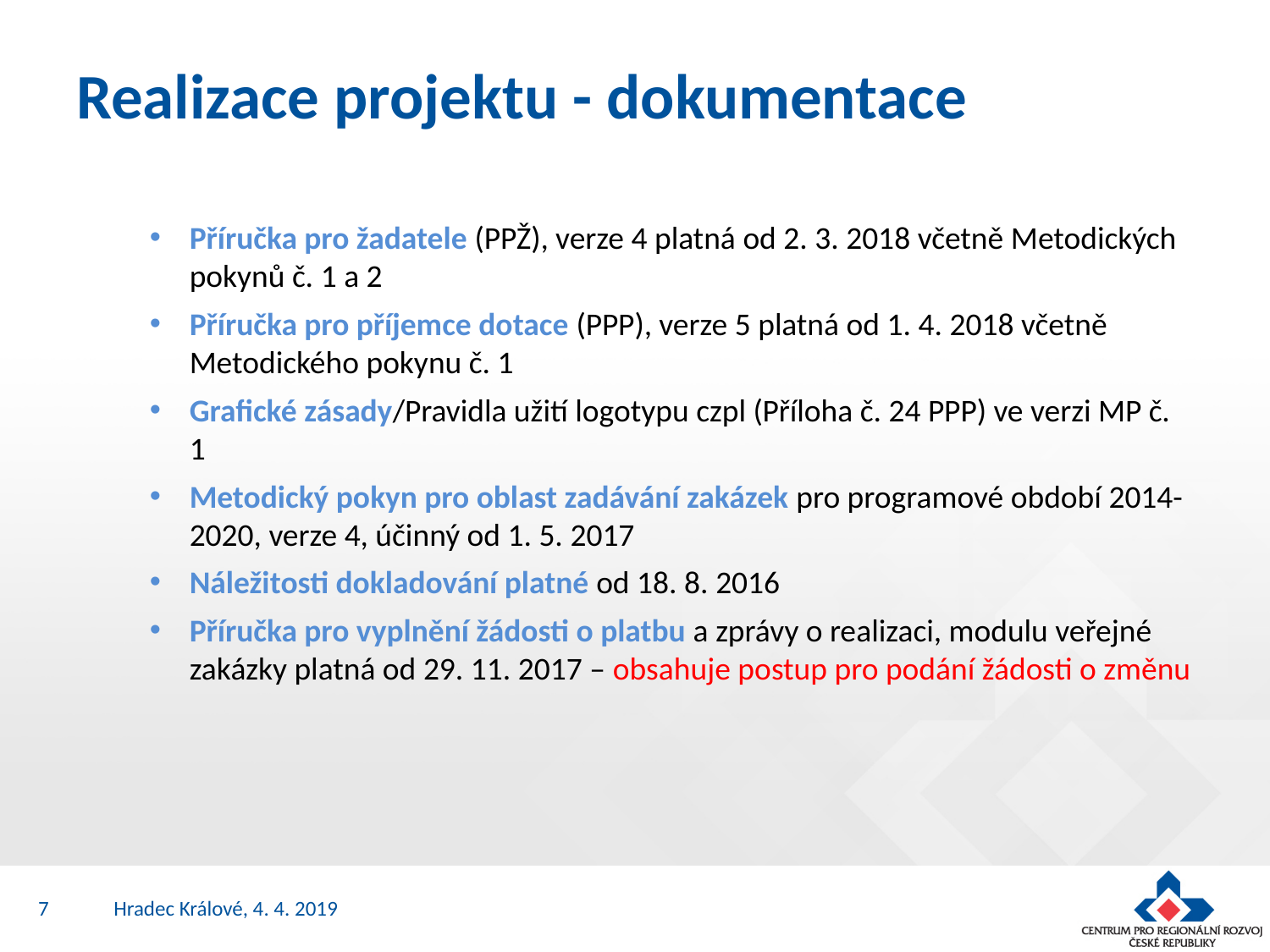

# Realizace projektu - dokumentace
Příručka pro žadatele (PPŽ), verze 4 platná od 2. 3. 2018 včetně Metodických pokynů č. 1 a 2
Příručka pro příjemce dotace (PPP), verze 5 platná od 1. 4. 2018 včetně Metodického pokynu č. 1
Grafické zásady/Pravidla užití logotypu czpl (Příloha č. 24 PPP) ve verzi MP č. 1
Metodický pokyn pro oblast zadávání zakázek pro programové období 2014-2020, verze 4, účinný od 1. 5. 2017
Náležitosti dokladování platné od 18. 8. 2016
Příručka pro vyplnění žádosti o platbu a zprávy o realizaci, modulu veřejné zakázky platná od 29. 11. 2017 – obsahuje postup pro podání žádosti o změnu

7
Hradec Králové, 4. 4. 2019